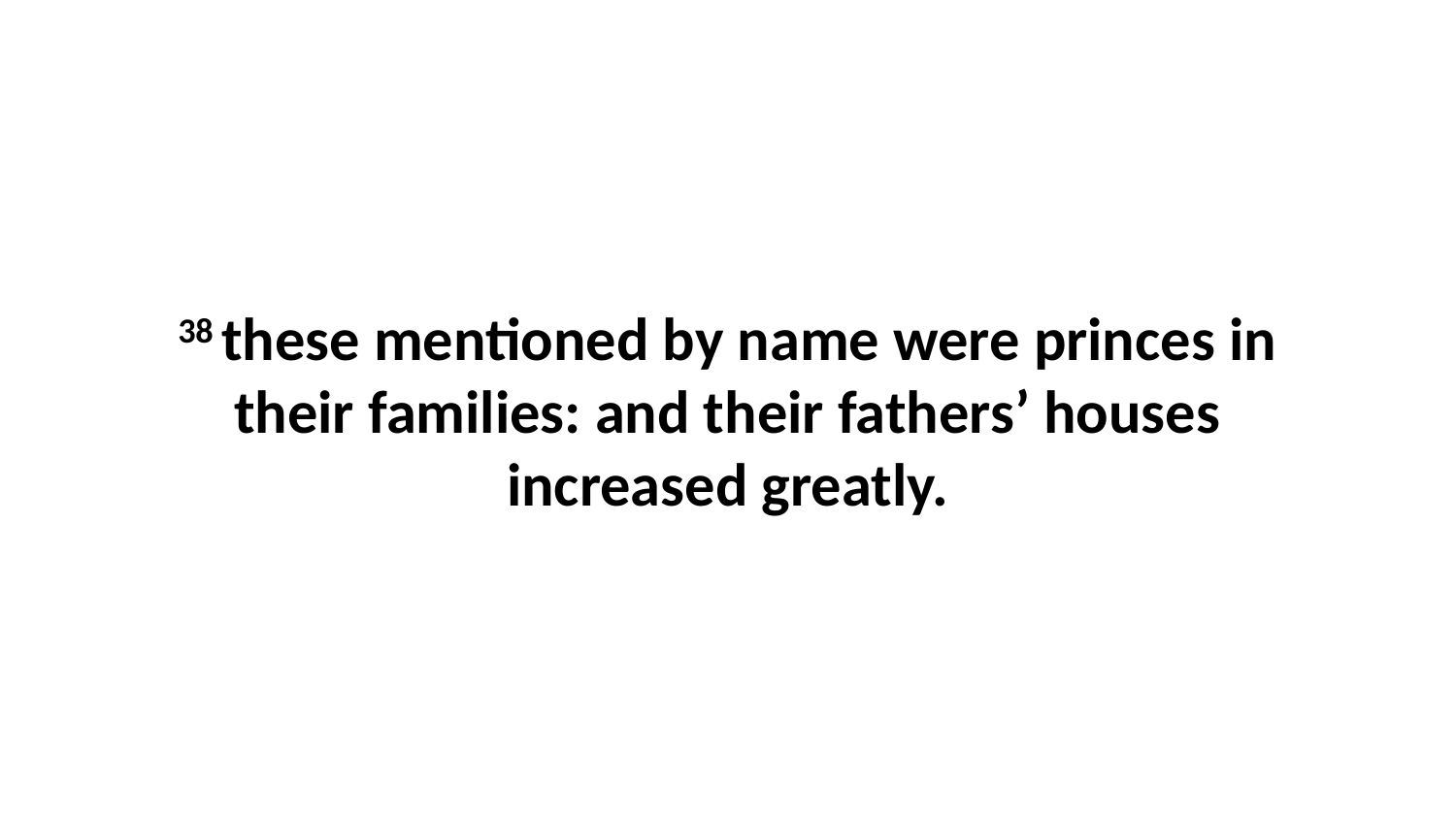

38 these mentioned by name were princes in their families: and their fathers’ houses increased greatly.